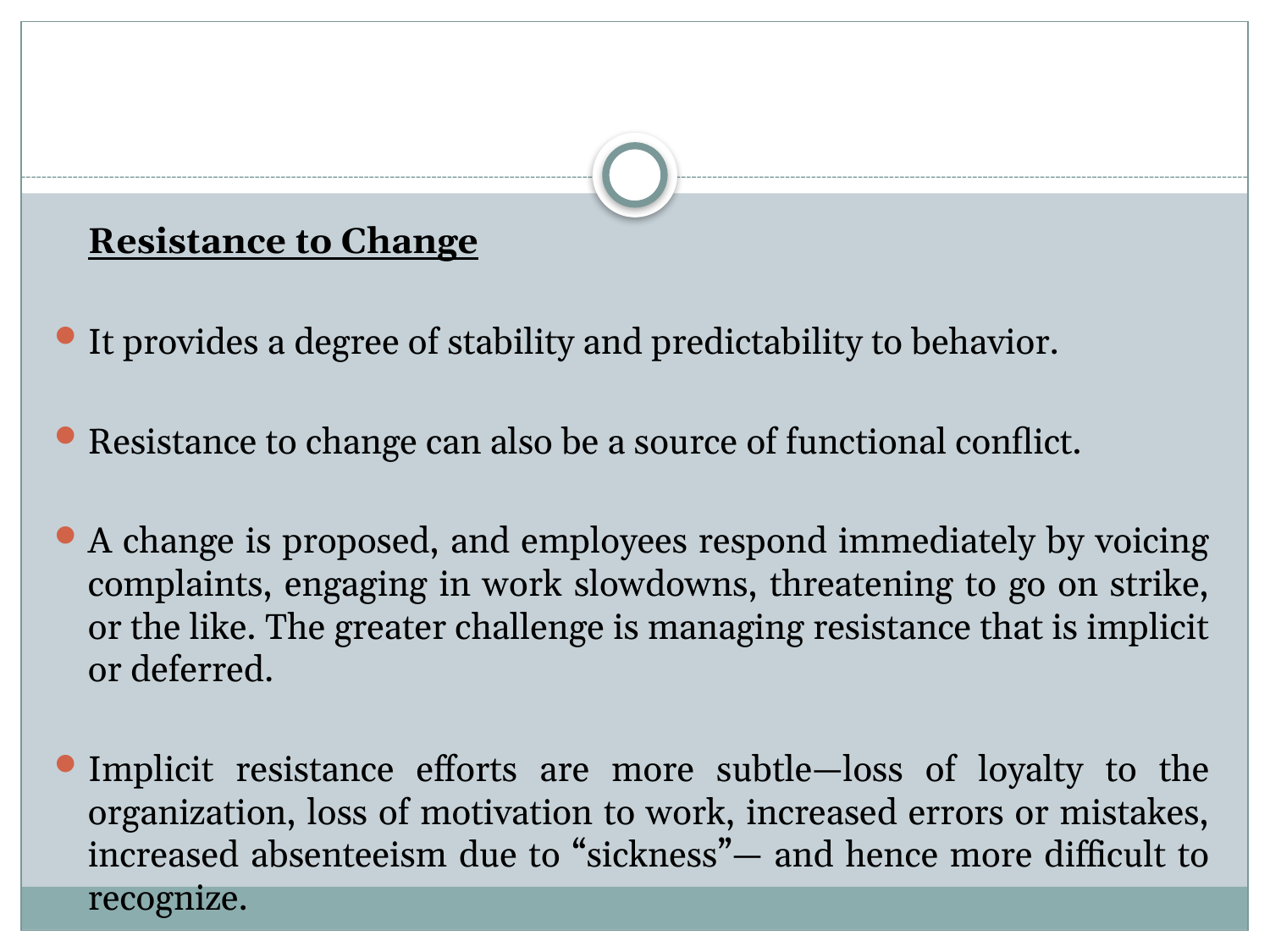

#
	Resistance to Change

It provides a degree of stability and predictability to behavior.

Resistance to change can also be a source of functional conflict.

A change is proposed, and employees respond immediately by voicing complaints, engaging in work slowdowns, threatening to go on strike, or the like. The greater challenge is managing resistance that is implicit or deferred.

Implicit resistance efforts are more subtle—loss of loyalty to the organization, loss of motivation to work, increased errors or mistakes, increased absenteeism due to “sickness”— and hence more difficult to recognize.